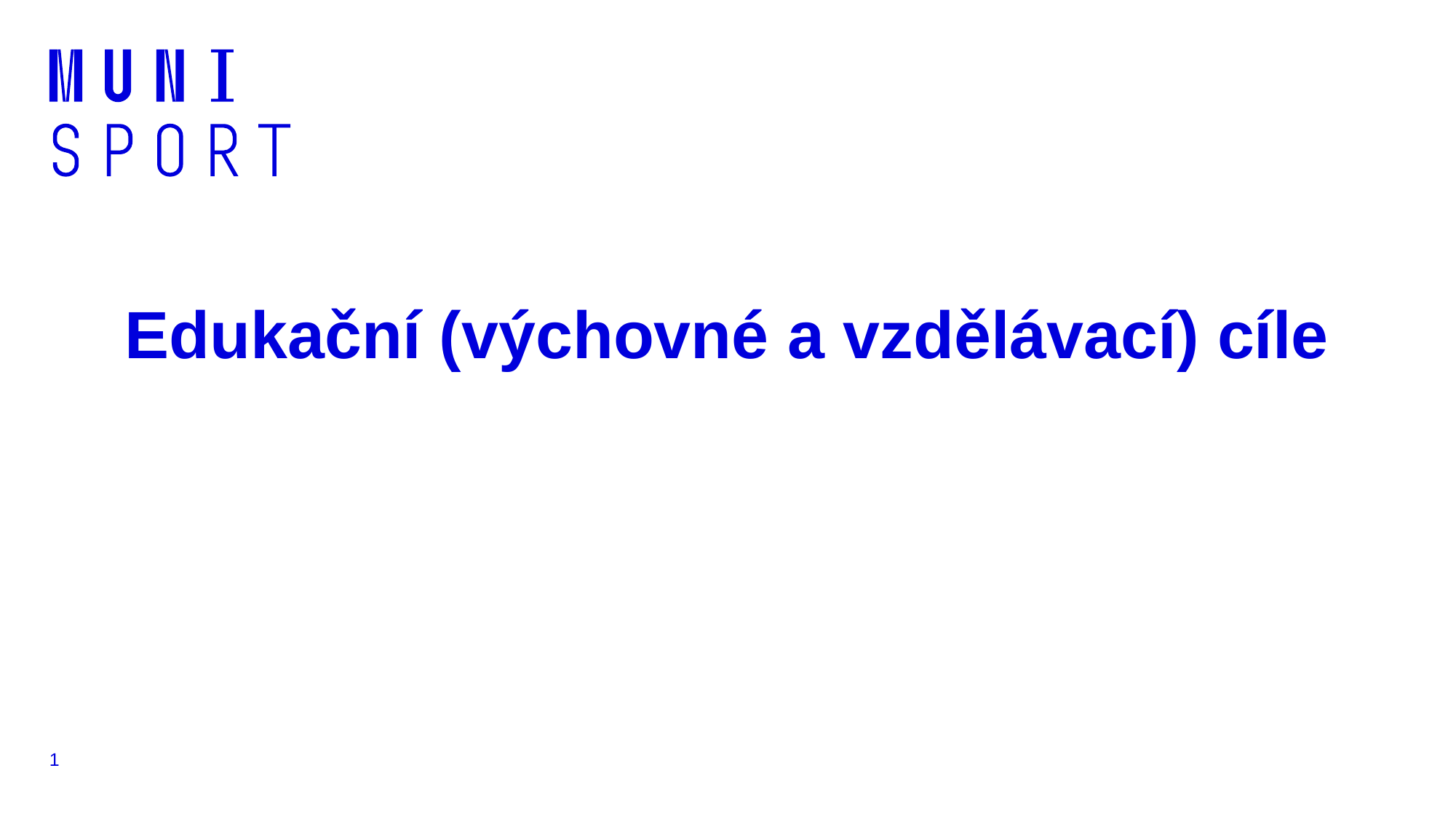

# Edukační (výchovné a vzdělávací) cíle
1